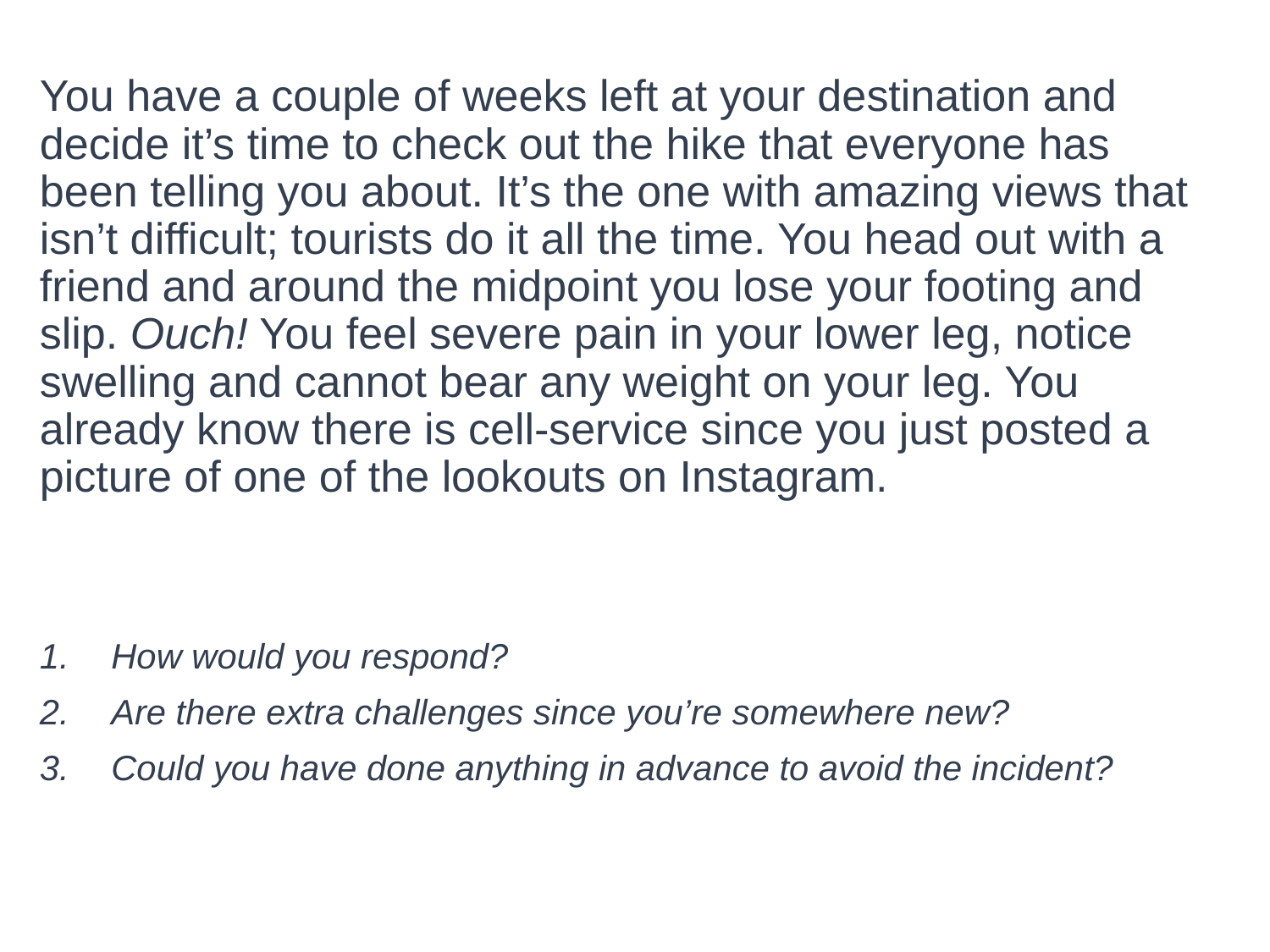

You have a couple of weeks left at your destination and decide it’s time to check out the hike that everyone has been telling you about. It’s the one with amazing views that isn’t difficult; tourists do it all the time. You head out with a friend and around the midpoint you lose your footing and slip. Ouch! You feel severe pain in your lower leg, notice swelling and cannot bear any weight on your leg. You already know there is cell-service since you just posted a picture of one of the lookouts on Instagram.

How would you respond?
Are there extra challenges since you’re somewhere new?
Could you have done anything in advance to avoid the incident?